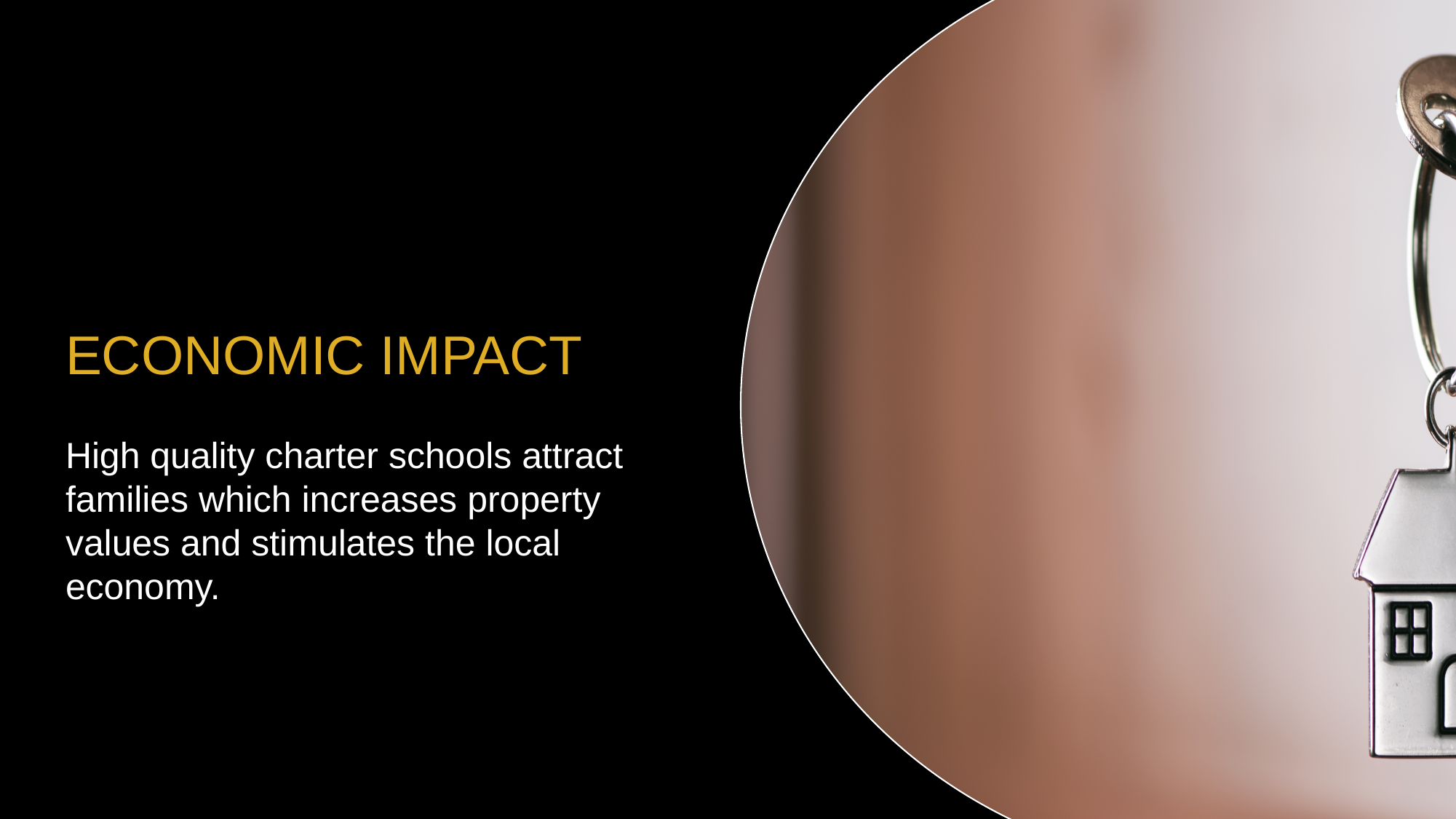

ECONOMIC IMPACT
High quality charter schools attract families which increases property values and stimulates the local economy.